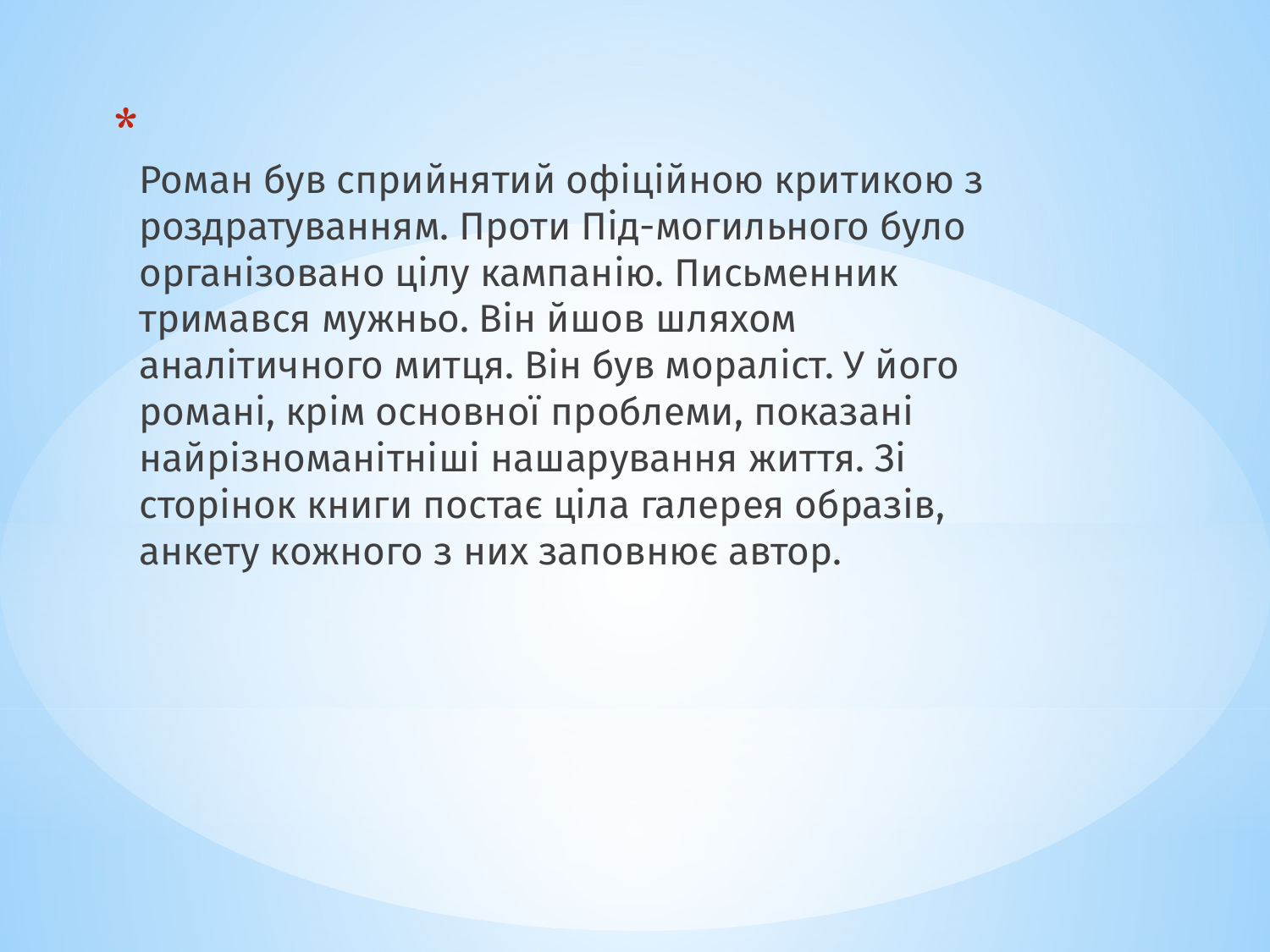

Роман був сприйнятий офіційною критикою з роздратуванням. Проти Під-могильного було організовано цілу кампанію. Письменник тримався мужньо. Він йшов шляхом аналітичного митця. Він був мораліст. У його романі, крім основної проблеми, показані найрізноманітніші нашарування життя. Зі сторінок книги постає ціла галерея образів, анкету кожного з них заповнює автор.

#